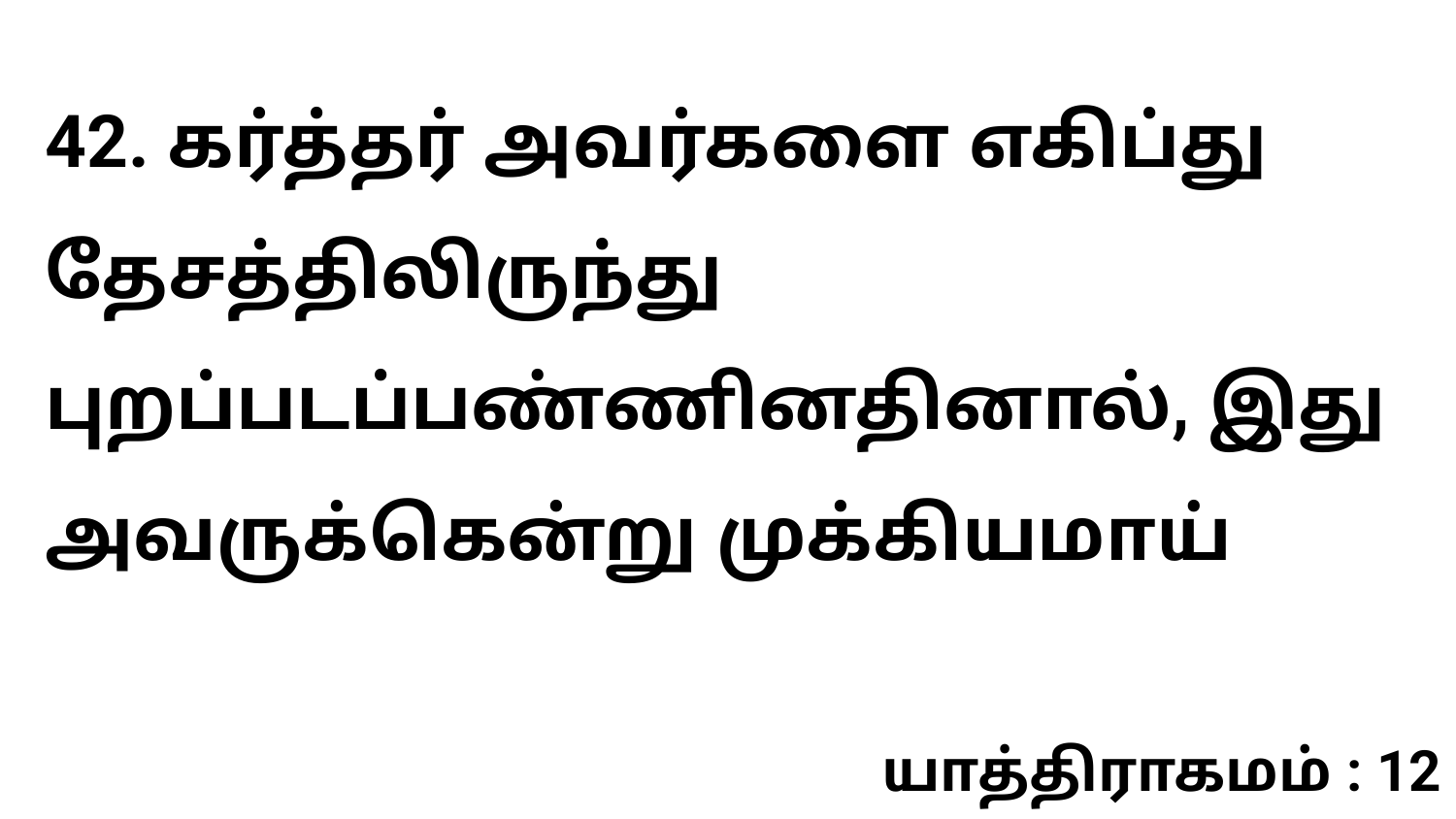

42. கர்த்தர் அவர்களை எகிப்து தேசத்திலிருந்து புறப்படப்பண்ணினதினால், இது அவருக்கென்று முக்கியமாய்
யாத்திராகமம் : 12